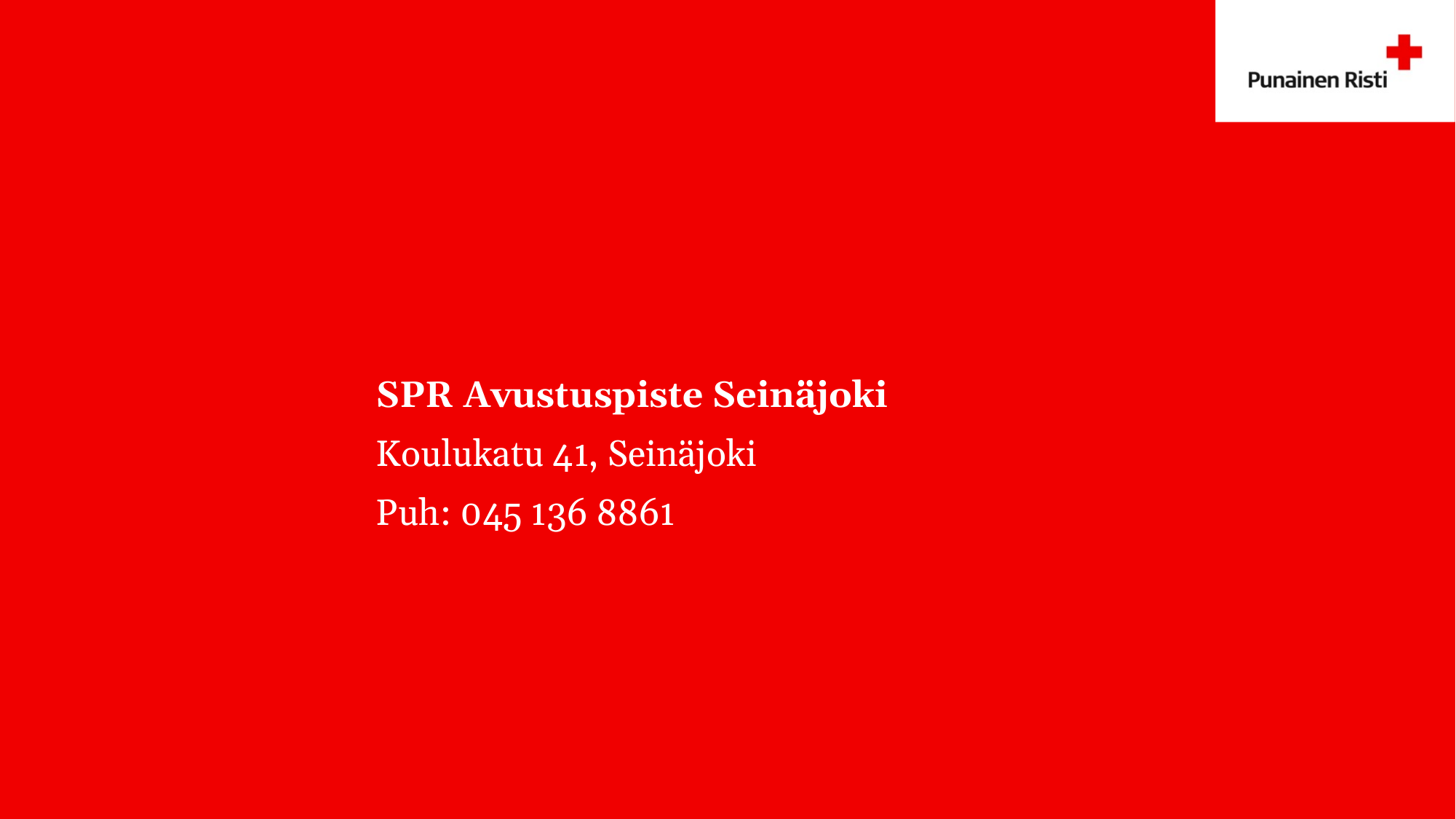

# SPR Avustuspiste Seinäjoki
Koulukatu 41, Seinäjoki
Puh: 045 136 8861